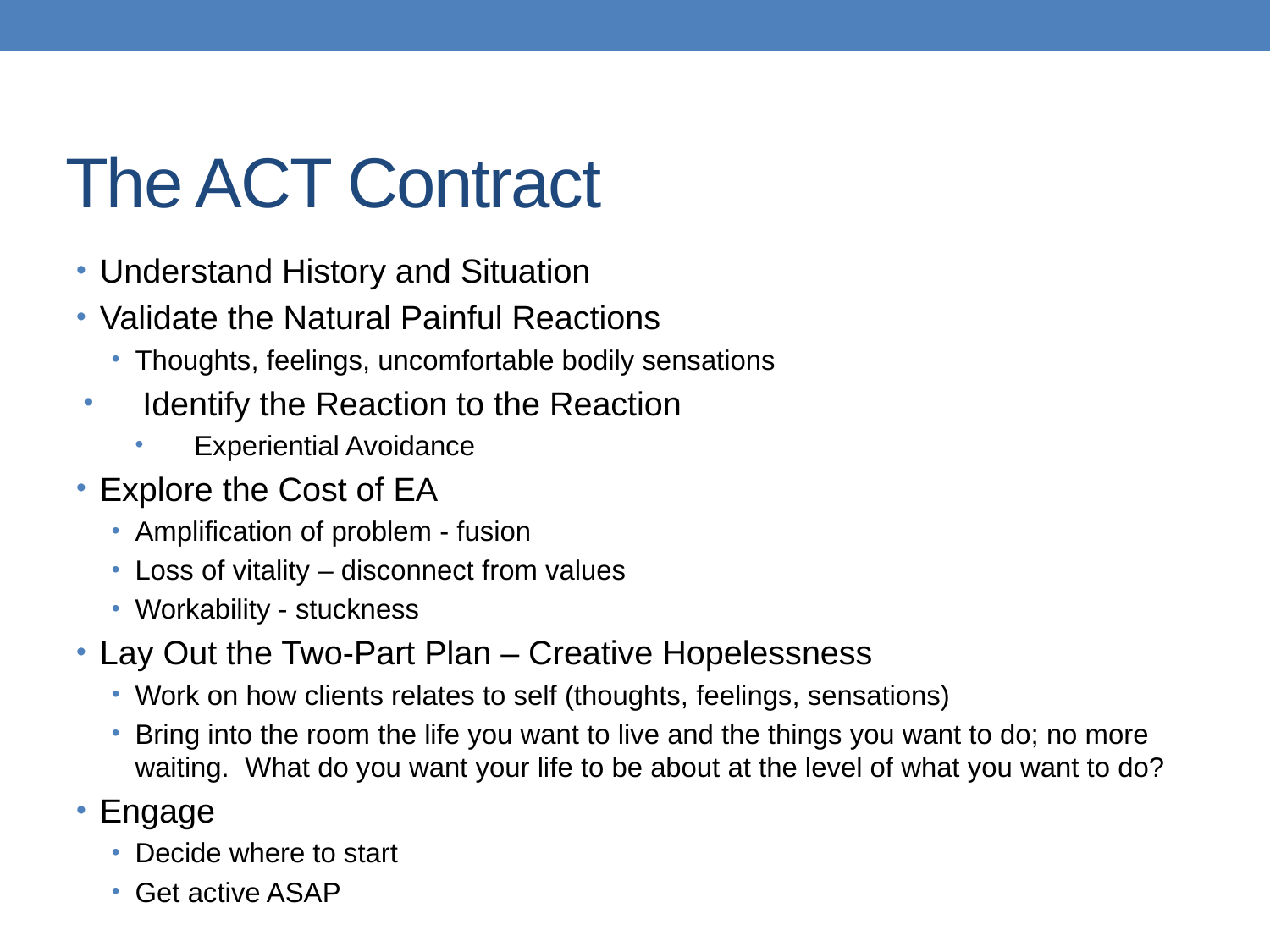

# The ACT Contract
Understand History and Situation
Validate the Natural Painful Reactions
Thoughts, feelings, uncomfortable bodily sensations
Identify the Reaction to the Reaction
Experiential Avoidance
Explore the Cost of EA
Amplification of problem - fusion
Loss of vitality – disconnect from values
Workability - stuckness
Lay Out the Two-Part Plan – Creative Hopelessness
Work on how clients relates to self (thoughts, feelings, sensations)
Bring into the room the life you want to live and the things you want to do; no more waiting.  What do you want your life to be about at the level of what you want to do?
Engage
Decide where to start
Get active ASAP